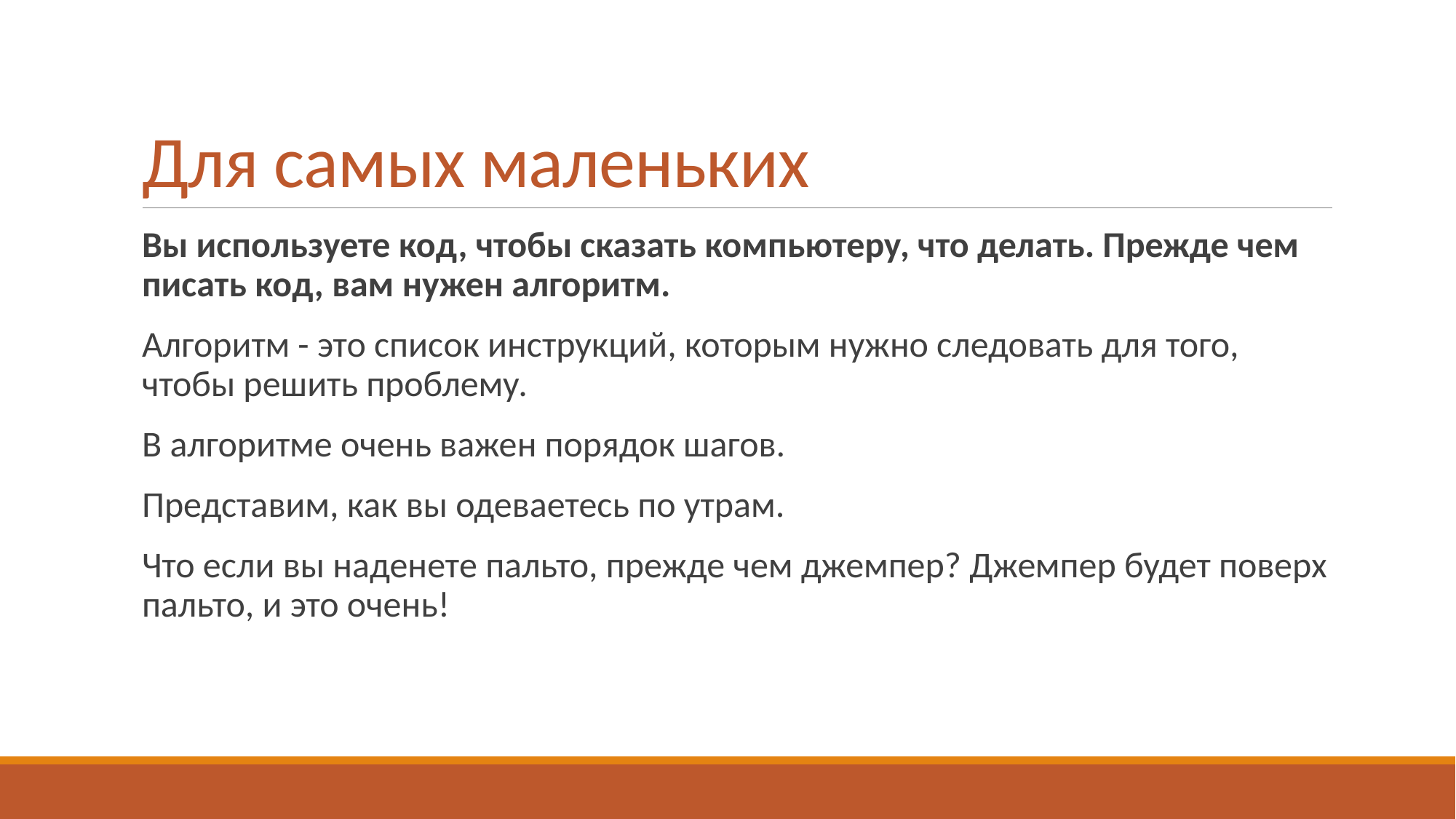

# Для самых маленьких
Вы используете код, чтобы сказать компьютеру, что делать. Прежде чем писать код, вам нужен алгоритм.
Алгоритм - это список инструкций, которым нужно следовать для того, чтобы решить проблему.
В алгоритме очень важен порядок шагов.
Представим, как вы одеваетесь по утрам.
Что если вы наденете пальто, прежде чем джемпер? Джемпер будет поверх пальто, и это очень!